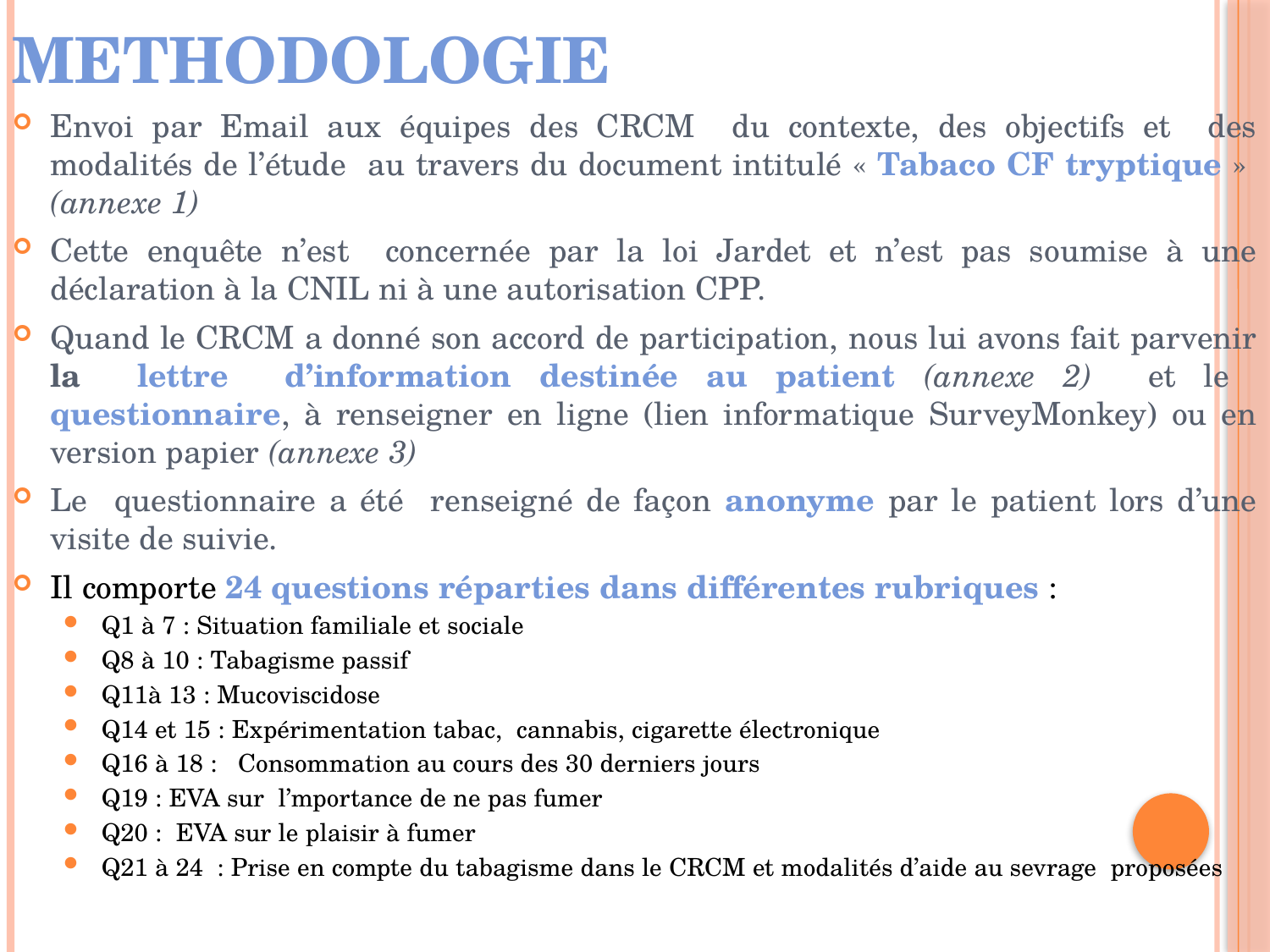

# METHODOLOGIE
Envoi par Email aux équipes des CRCM  du contexte, des objectifs et  des modalités de l’étude  au travers du document intitulé « Tabaco CF tryptique »  (annexe 1)
Cette enquête n’est  concernée par la loi Jardet et n’est pas soumise à une déclaration à la CNIL ni à une autorisation CPP.
Quand le CRCM a donné son accord de participation, nous lui avons fait parvenir la  lettre  d’information destinée au patient (annexe 2)  et le  questionnaire, à renseigner en ligne (lien informatique SurveyMonkey) ou en version papier (annexe 3)
Le  questionnaire a été  renseigné de façon anonyme par le patient lors d’une visite de suivie.
Il comporte 24 questions réparties dans différentes rubriques :
Q1 à 7 : Situation familiale et sociale
Q8 à 10 : Tabagisme passif
Q11à 13 : Mucoviscidose
Q14 et 15 : Expérimentation tabac,  cannabis, cigarette électronique
Q16 à 18 :   Consommation au cours des 30 derniers jours
Q19 : EVA sur  l’mportance de ne pas fumer
Q20 :  EVA sur le plaisir à fumer
Q21 à 24  : Prise en compte du tabagisme dans le CRCM et modalités d’aide au sevrage  proposées